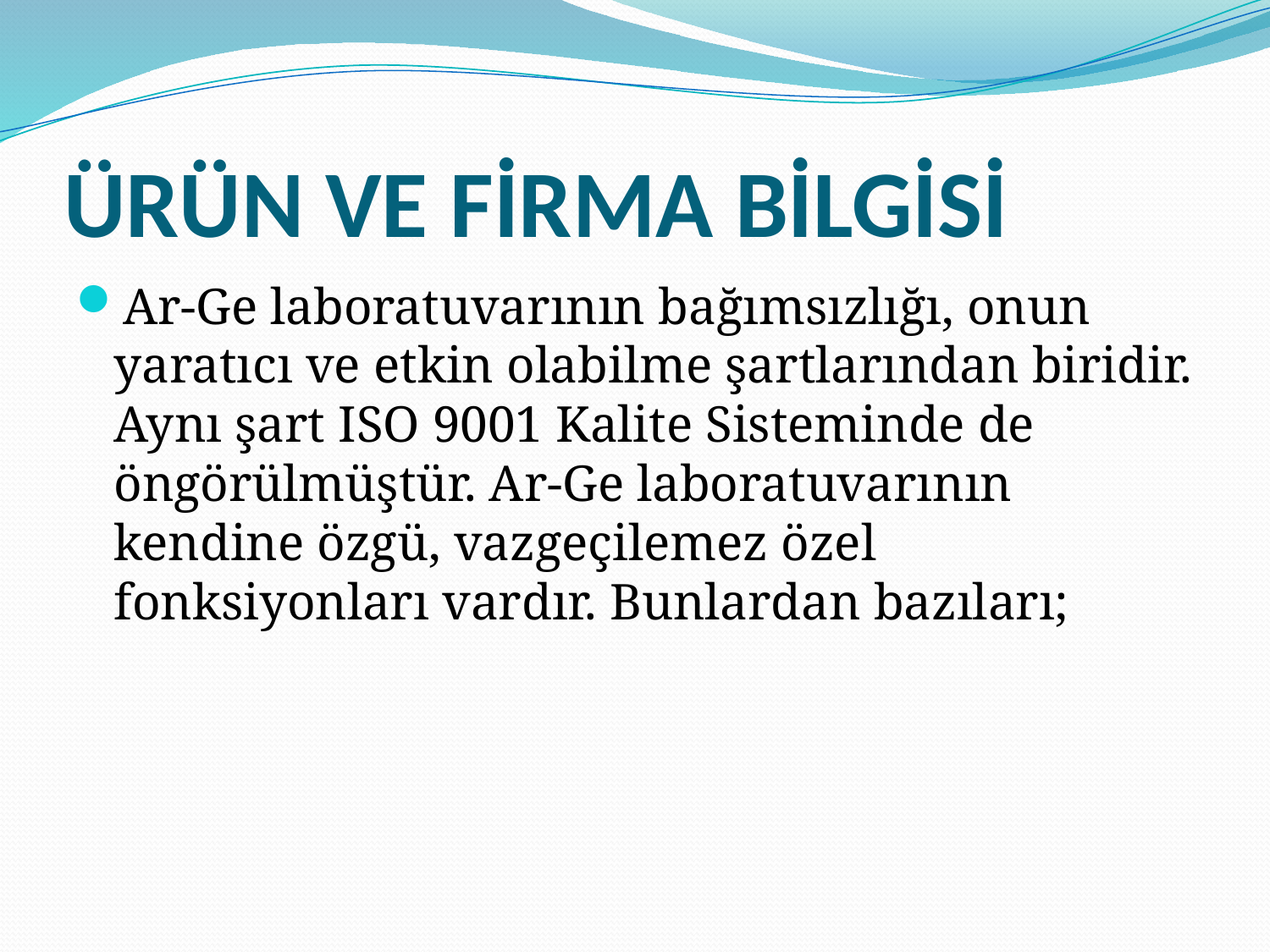

# ÜRÜN VE FİRMA BİLGİSİ
Ar-Ge laboratuvarının bağımsızlığı, onun yaratıcı ve etkin olabilme şartlarından biridir. Aynı şart ISO 9001 Kalite Sisteminde de öngörülmüştür. Ar-Ge laboratuvarının kendine özgü, vazgeçilemez özel fonksiyonları vardır. Bunlardan bazıları;